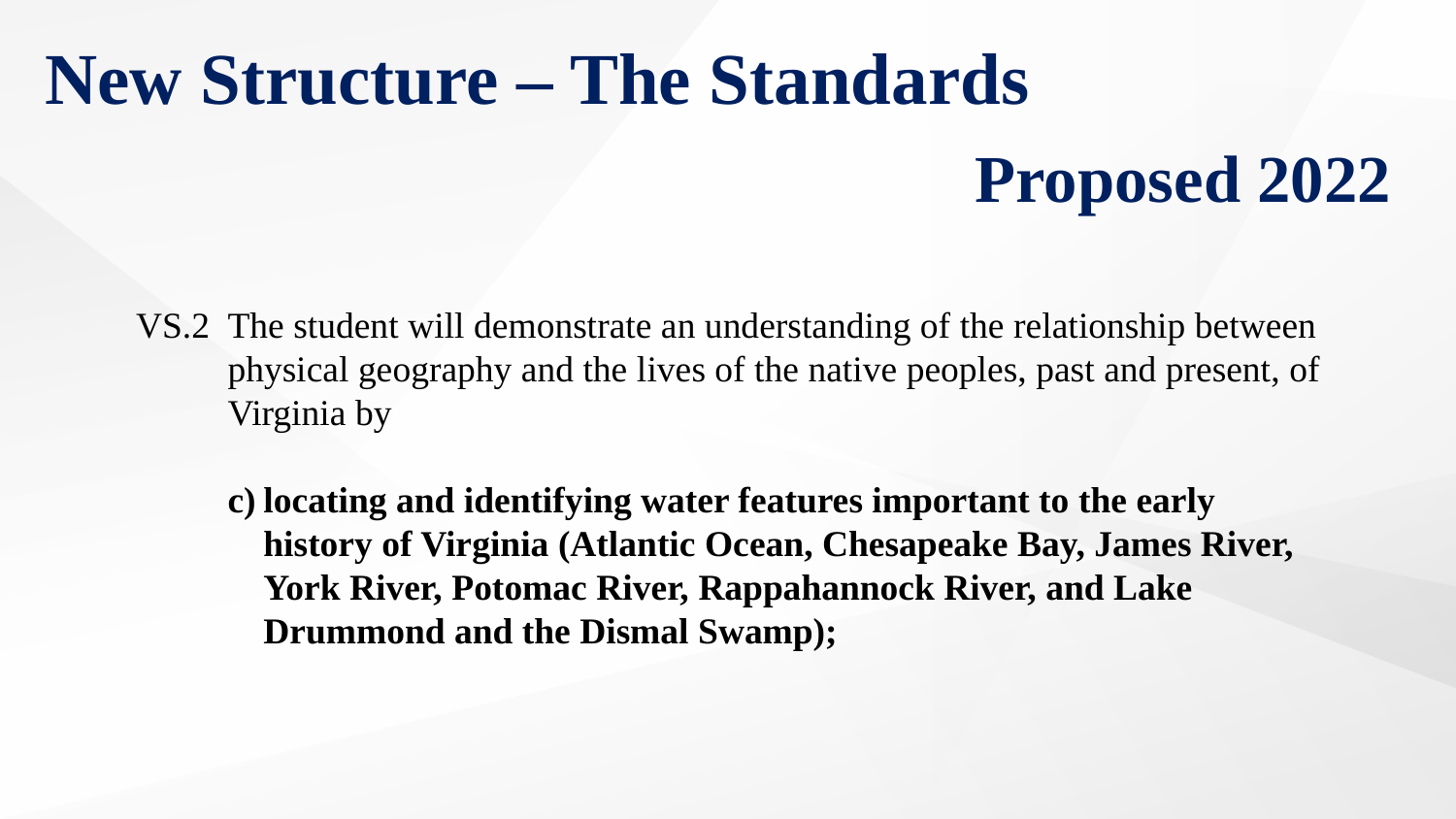

New Structure – The Standards
# Proposed 2022
VS.2	The student will demonstrate an understanding of the relationship between physical geography and the lives of the native peoples, past and present, of Virginia by

c)	locating and identifying water features important to the early history of Virginia (Atlantic Ocean, Chesapeake Bay, James River, York River, Potomac River, Rappahannock River, and Lake Drummond and the Dismal Swamp);